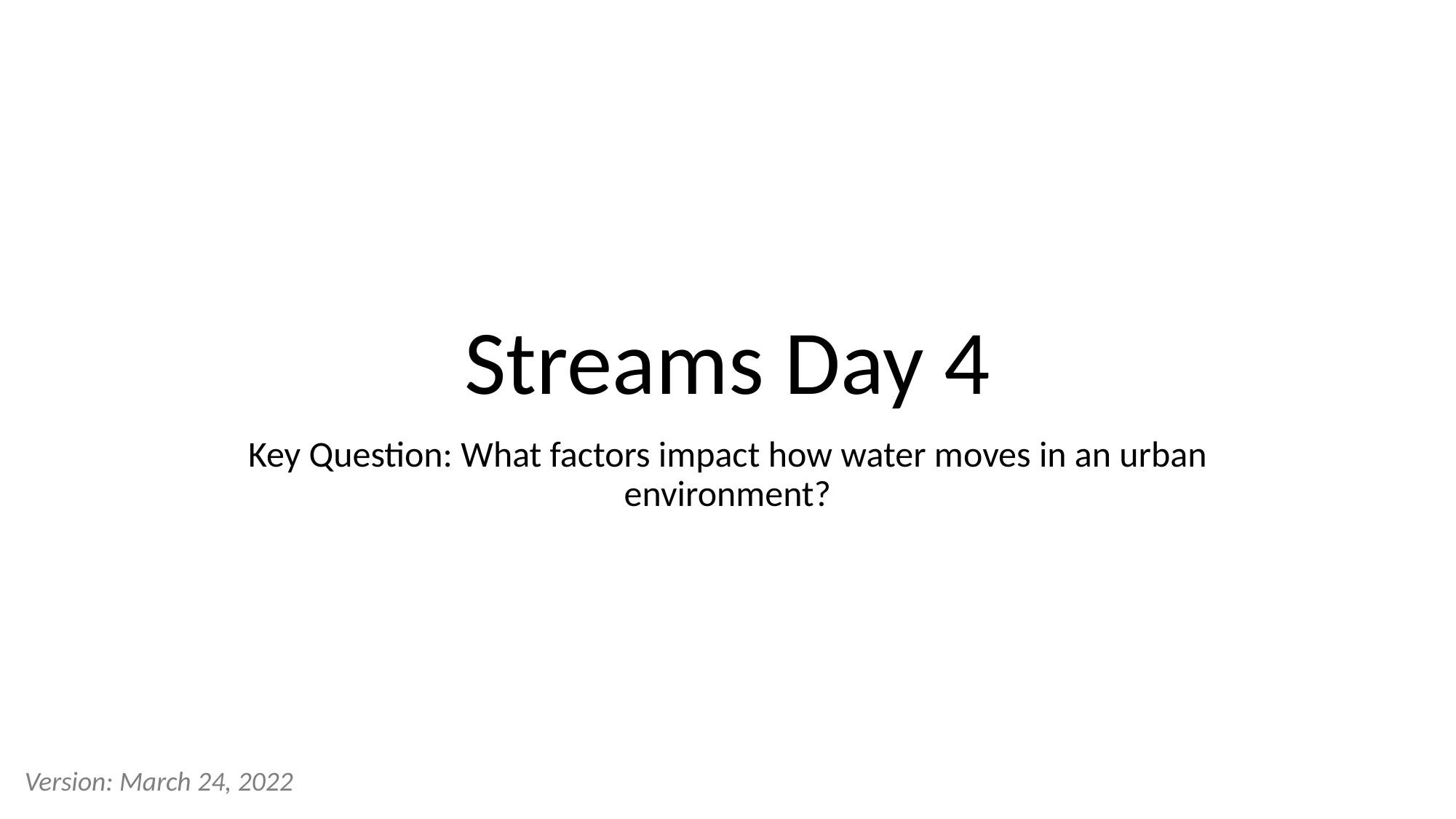

# Streams Day 4
Key Question: What factors impact how water moves in an urban environment?
Version: March 24, 2022